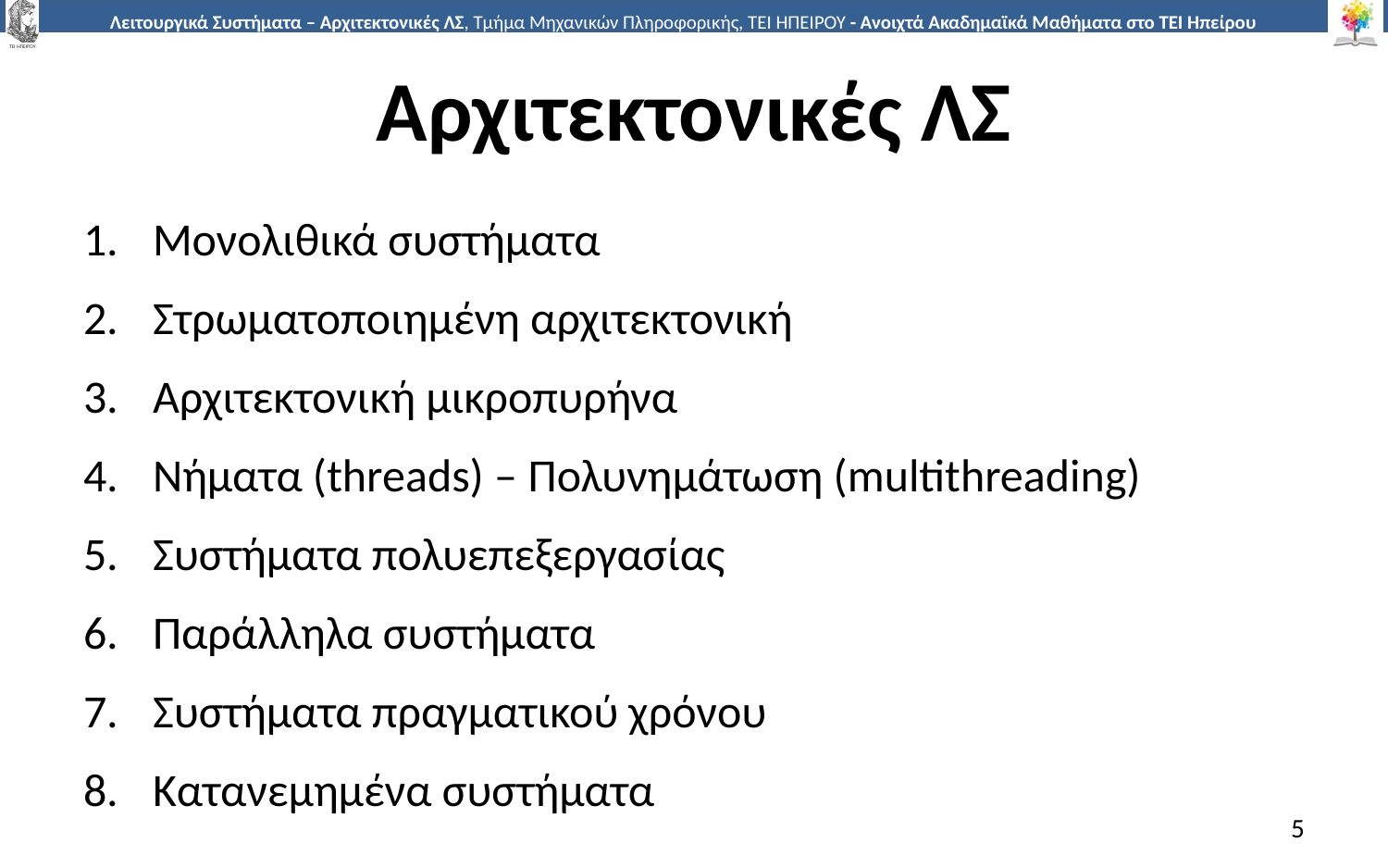

# Αρχιτεκτονικές ΛΣ
Μονολιθικά συστήματα
Στρωματοποιημένη αρχιτεκτονική
Αρχιτεκτονική μικροπυρήνα
Νήματα (threads) – Πολυνημάτωση (multithreading)
Συστήματα πολυεπεξεργασίας
Παράλληλα συστήματα
Συστήματα πραγματικού χρόνου
Κατανεμημένα συστήματα
5